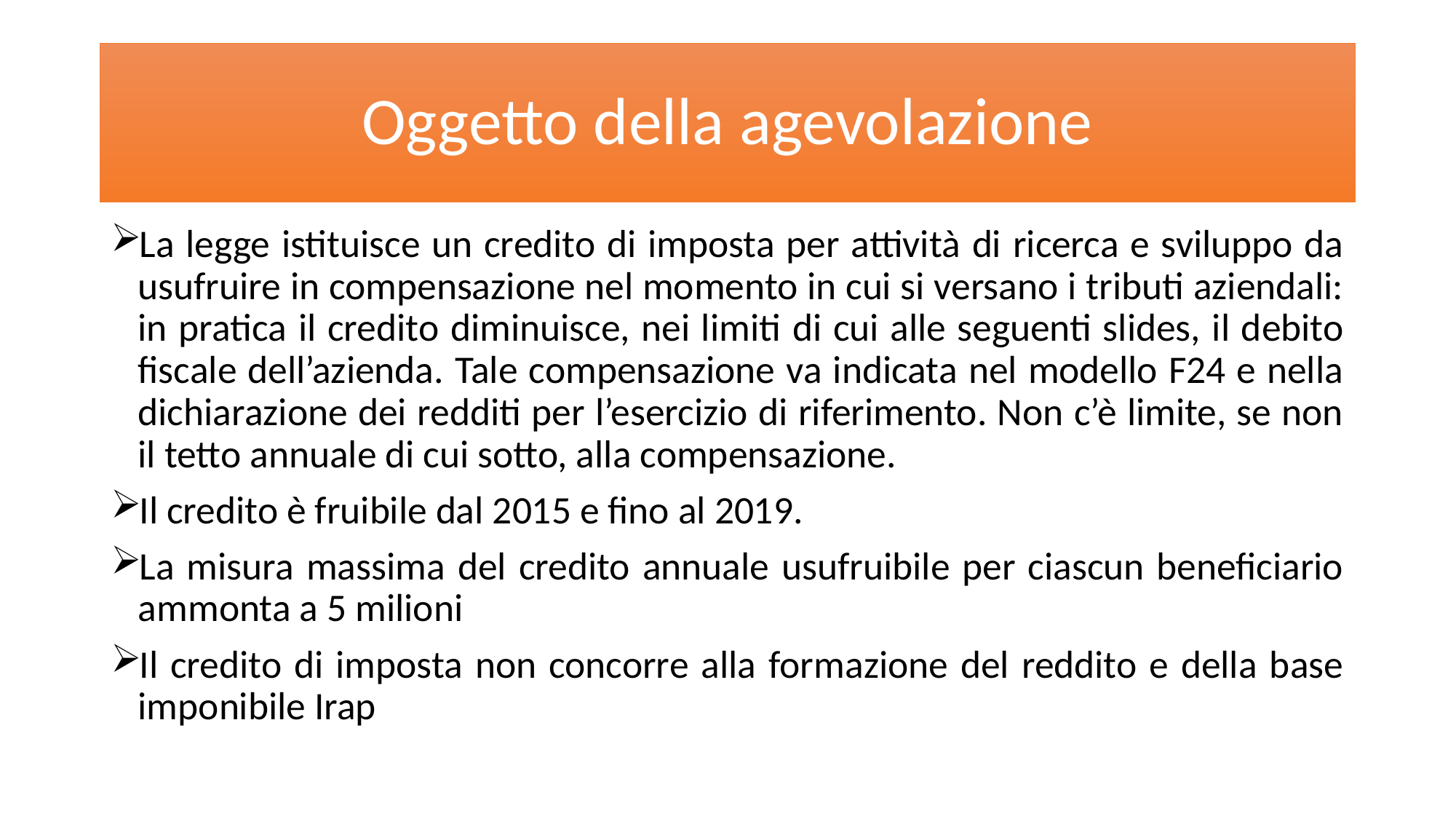

# Oggetto della agevolazione
La legge istituisce un credito di imposta per attività di ricerca e sviluppo da usufruire in compensazione nel momento in cui si versano i tributi aziendali: in pratica il credito diminuisce, nei limiti di cui alle seguenti slides, il debito fiscale dell’azienda. Tale compensazione va indicata nel modello F24 e nella dichiarazione dei redditi per l’esercizio di riferimento. Non c’è limite, se non il tetto annuale di cui sotto, alla compensazione.
Il credito è fruibile dal 2015 e fino al 2019.
La misura massima del credito annuale usufruibile per ciascun beneficiario ammonta a 5 milioni
Il credito di imposta non concorre alla formazione del reddito e della base imponibile Irap